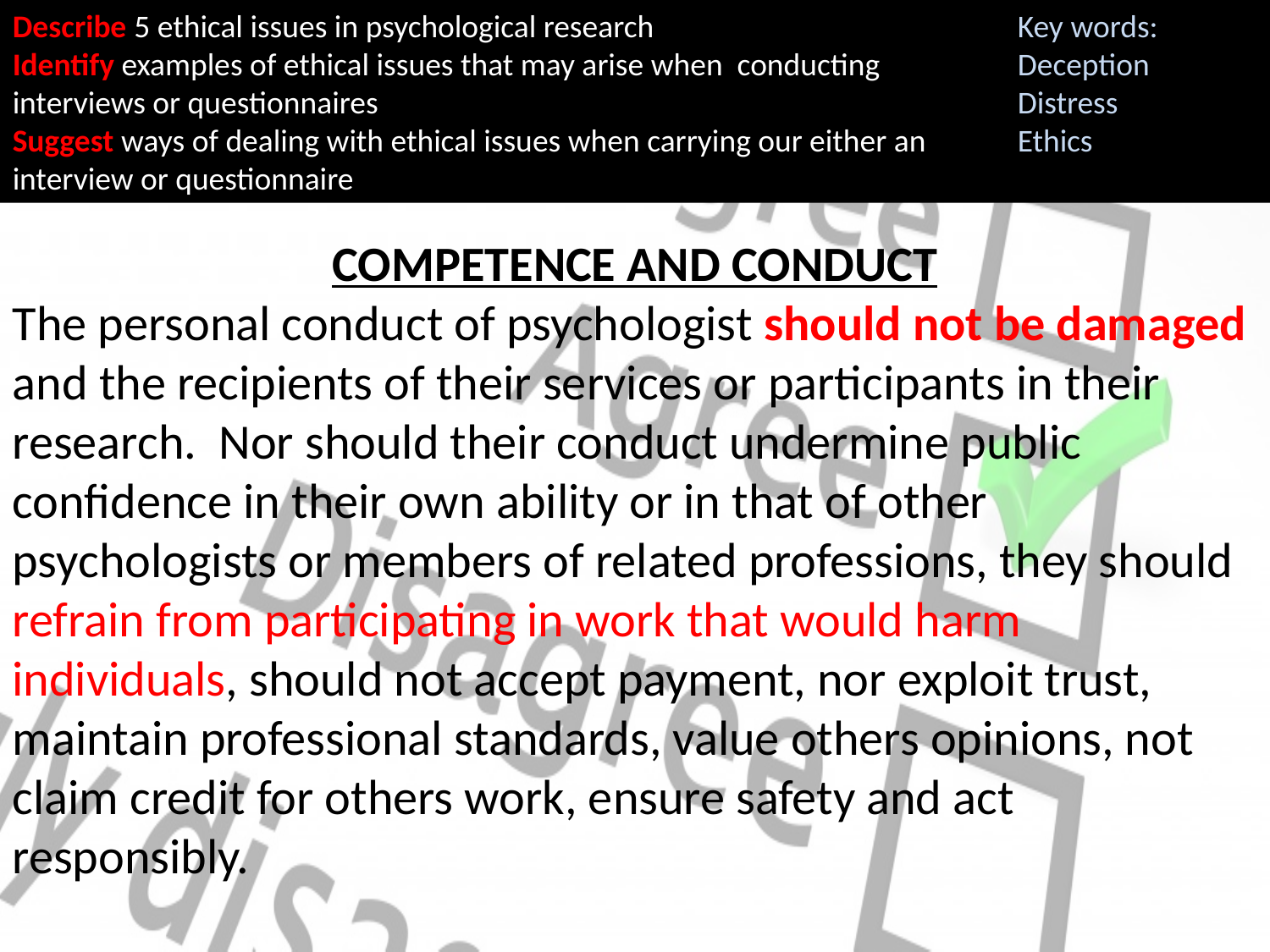

Describe 5 ethical issues in psychological research
Identify examples of ethical issues that may arise when  conducting interviews or questionnaires
Suggest ways of dealing with ethical issues when carrying our either an interview or questionnaire
Key words:
Deception
Distress
Ethics

COMPETENCE AND CONDUCT
The personal conduct of psychologist should not be damaged and the recipients of their services or participants in their research.  Nor should their conduct undermine public confidence in their own ability or in that of other psychologists or members of related professions, they should refrain from participating in work that would harm individuals, should not accept payment, nor exploit trust, maintain professional standards, value others opinions, not claim credit for others work, ensure safety and act responsibly.